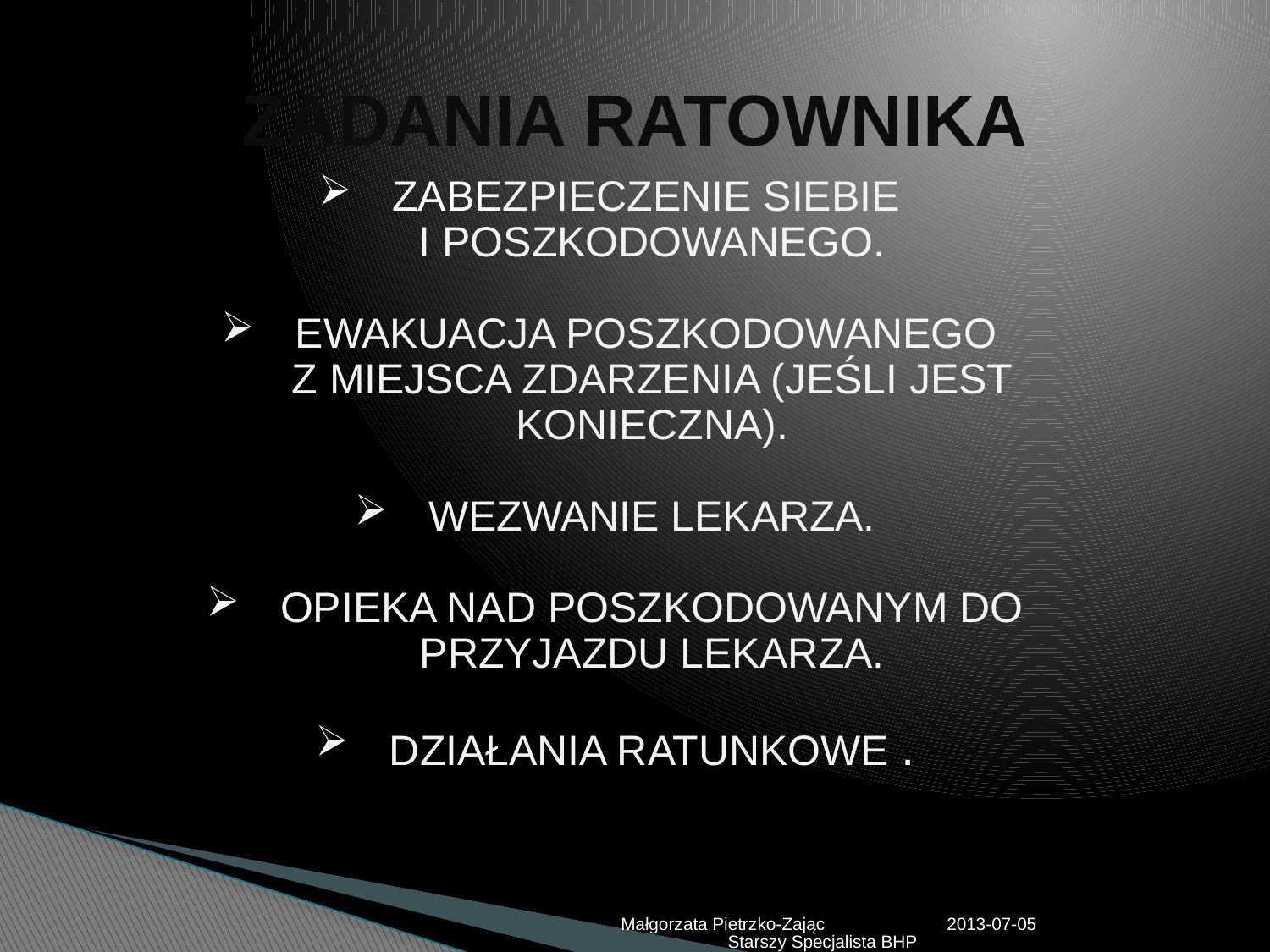

# ZADANIA RATOWNIKA
ZABEZPIECZENIE SIEBIE
I POSZKODOWANEGO.

EWAKUACJA POSZKODOWANEGO
Z MIEJSCA ZDARZENIA (JEŚLI JEST KONIECZNA).

WEZWANIE LEKARZA.

OPIEKA NAD POSZKODOWANYM DO PRZYJAZDU LEKARZA.

DZIAŁANIA RATUNKOWE .
Małgorzata Pietrzko-Zając                                          Starszy Specjalista BHP
2013-07-05